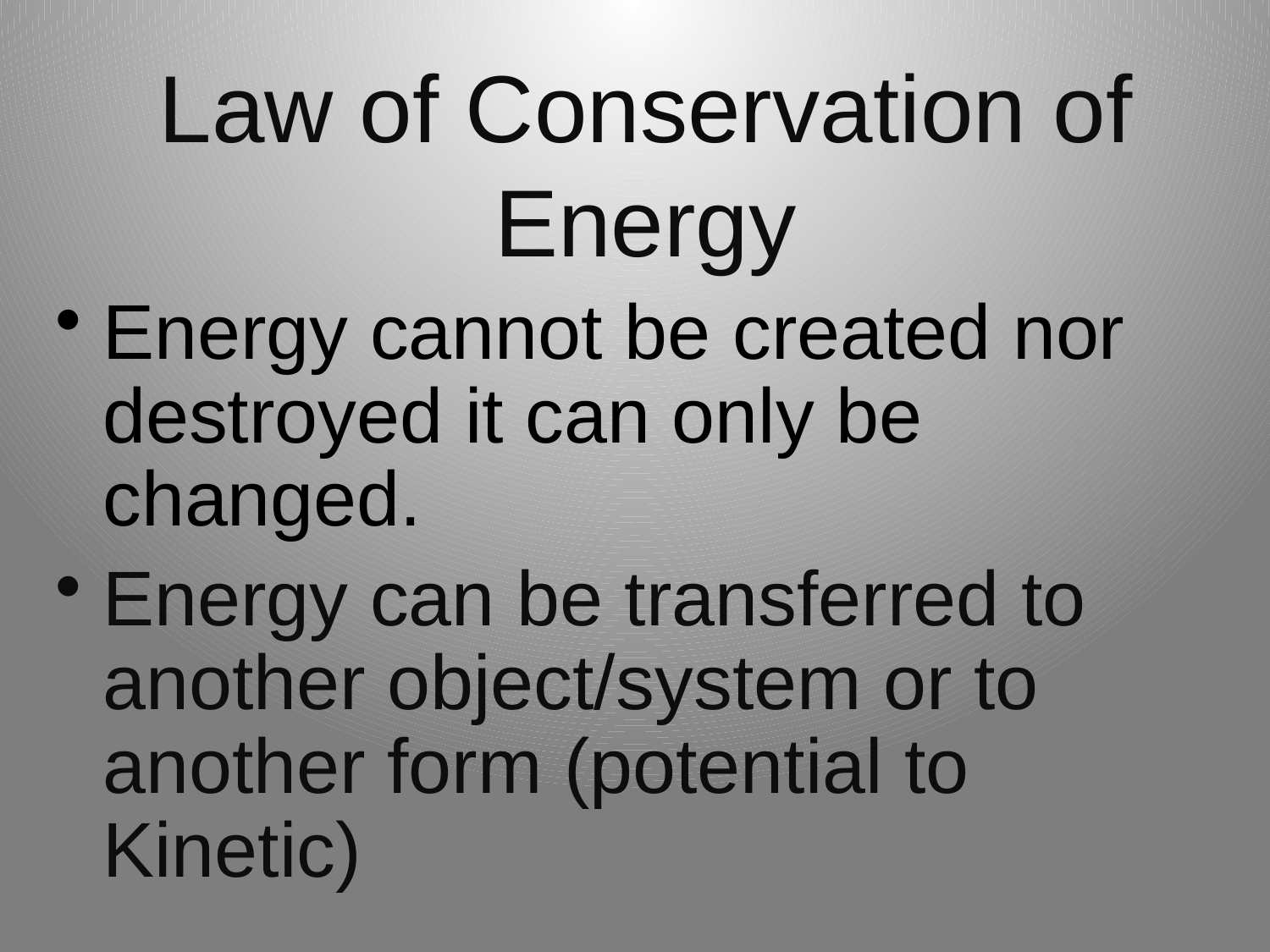

# Law of Conservation of Energy
Energy cannot be created nor destroyed it can only be changed.
Energy can be transferred to another object/system or to another form (potential to Kinetic)